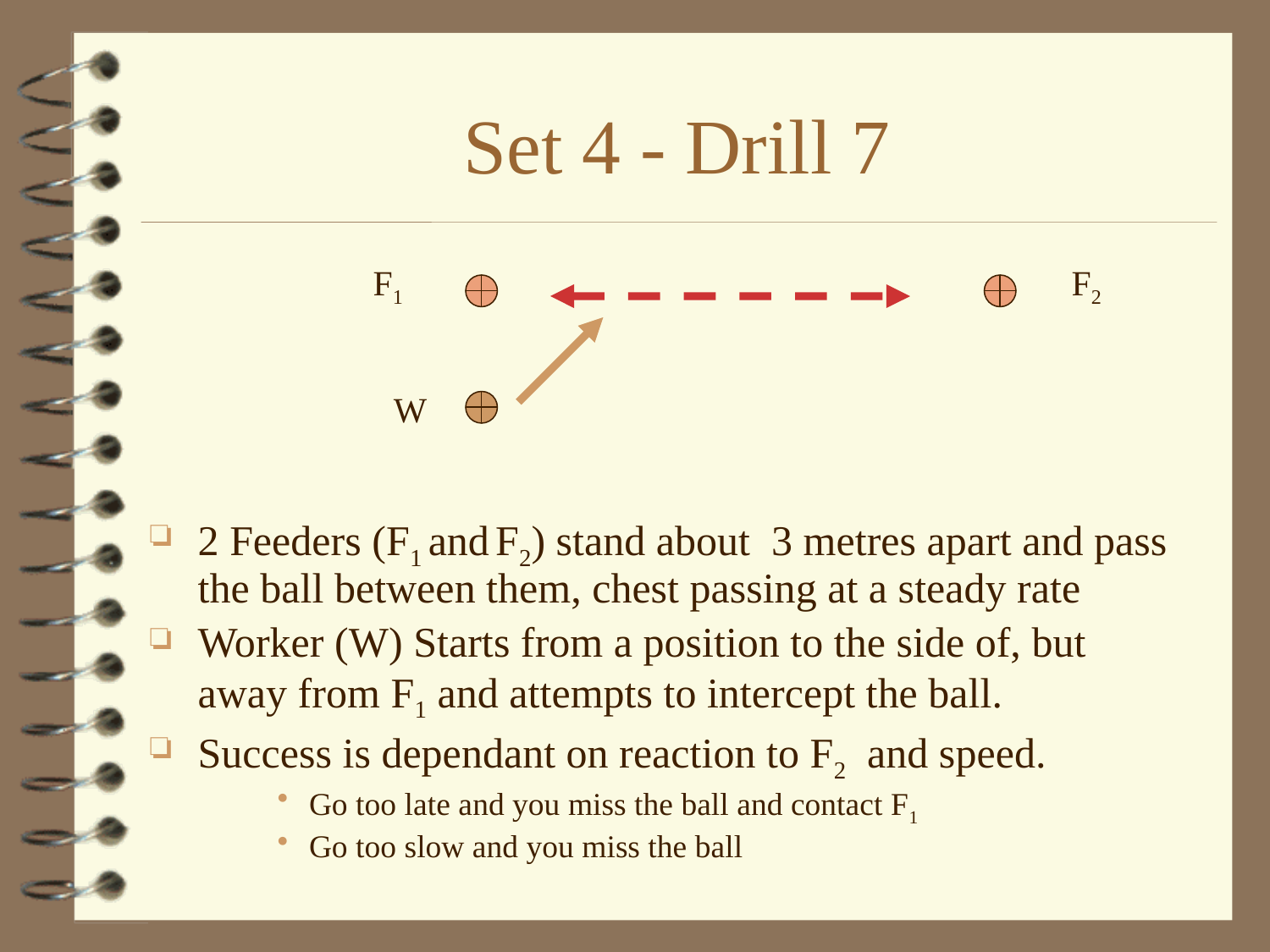

# Set 4 - Drill 7
F1
F2

W

2 Feeders (F1 and F2) stand about  3 metres apart and pass the ball between them, chest passing at a steady rate
Worker (W) Starts from a position to the side of, but away from F1 and attempts to intercept the ball.
Success is dependant on reaction to F2  and speed.
Go too late and you miss the ball and contact F1
Go too slow and you miss the ball